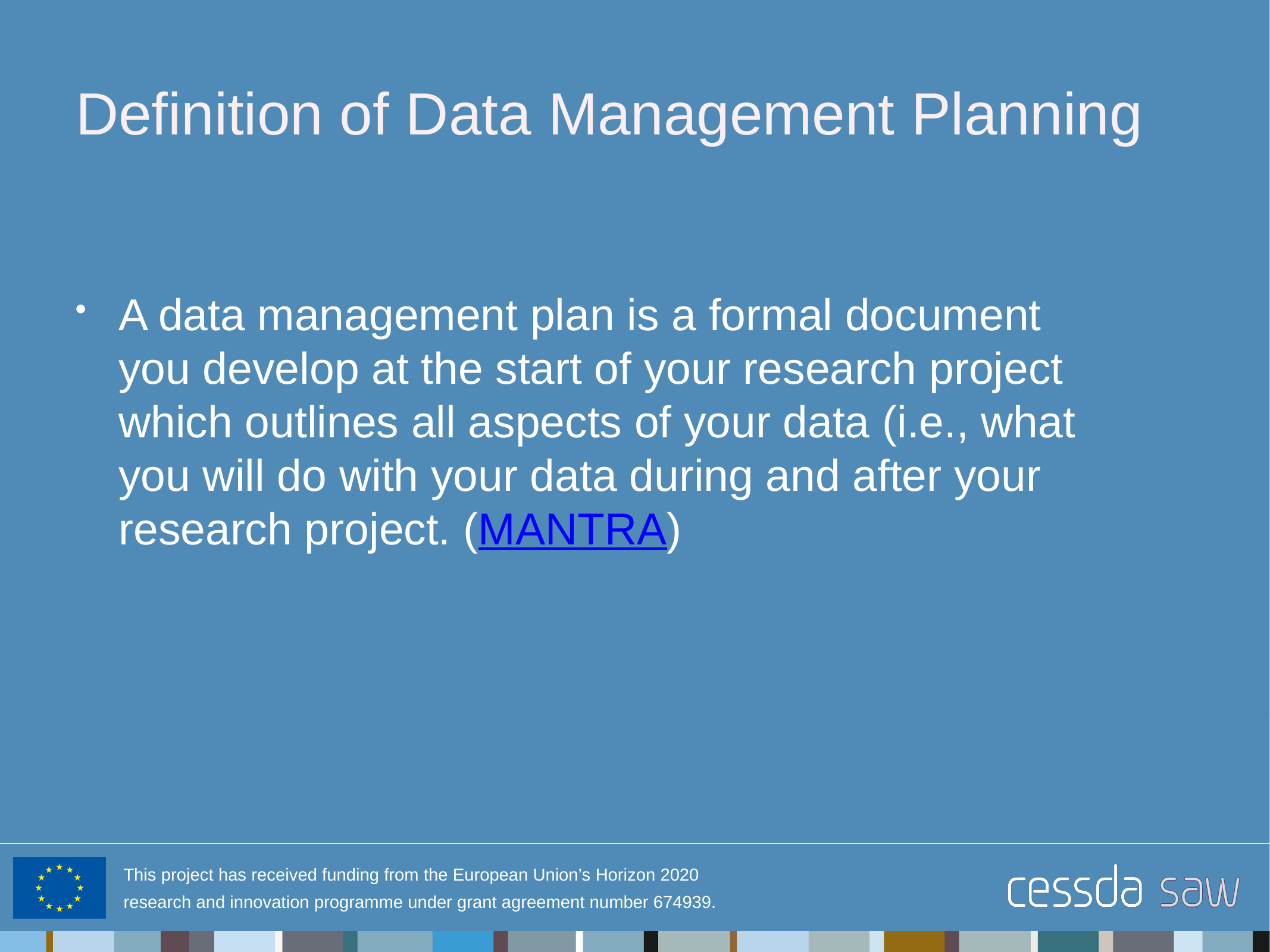

# Definition of Data Management Planning
A data management plan is a formal document you develop at the start of your research project which outlines all aspects of your data (i.e., what you will do with your data during and after your research project. (MANTRA)